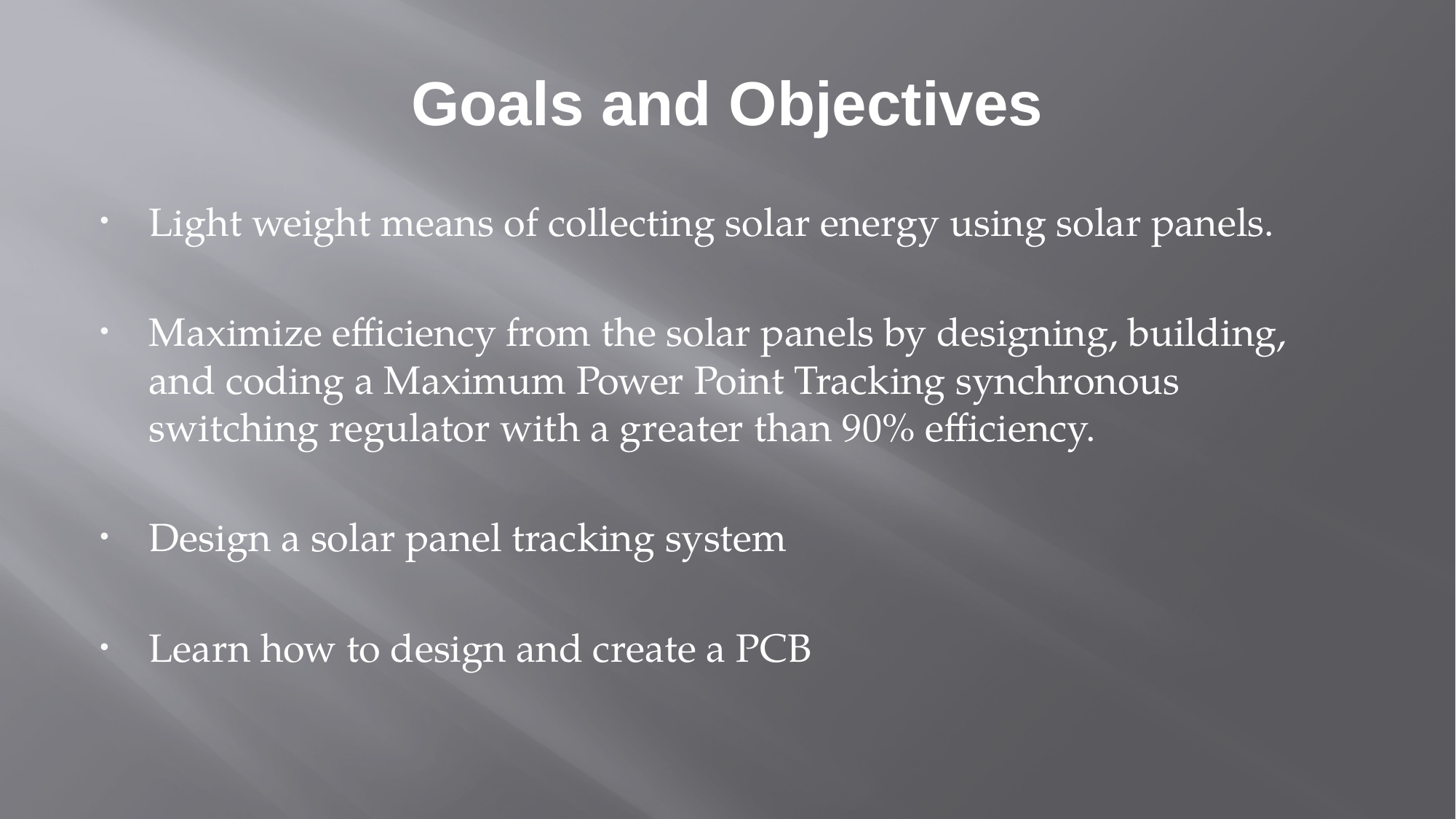

# Goals and Objectives
Light weight means of collecting solar energy using solar panels.

Maximize efficiency from the solar panels by designing, building, and coding a Maximum Power Point Tracking synchronous switching regulator with a greater than 90% efficiency.

Design a solar panel tracking system

Learn how to design and create a PCB